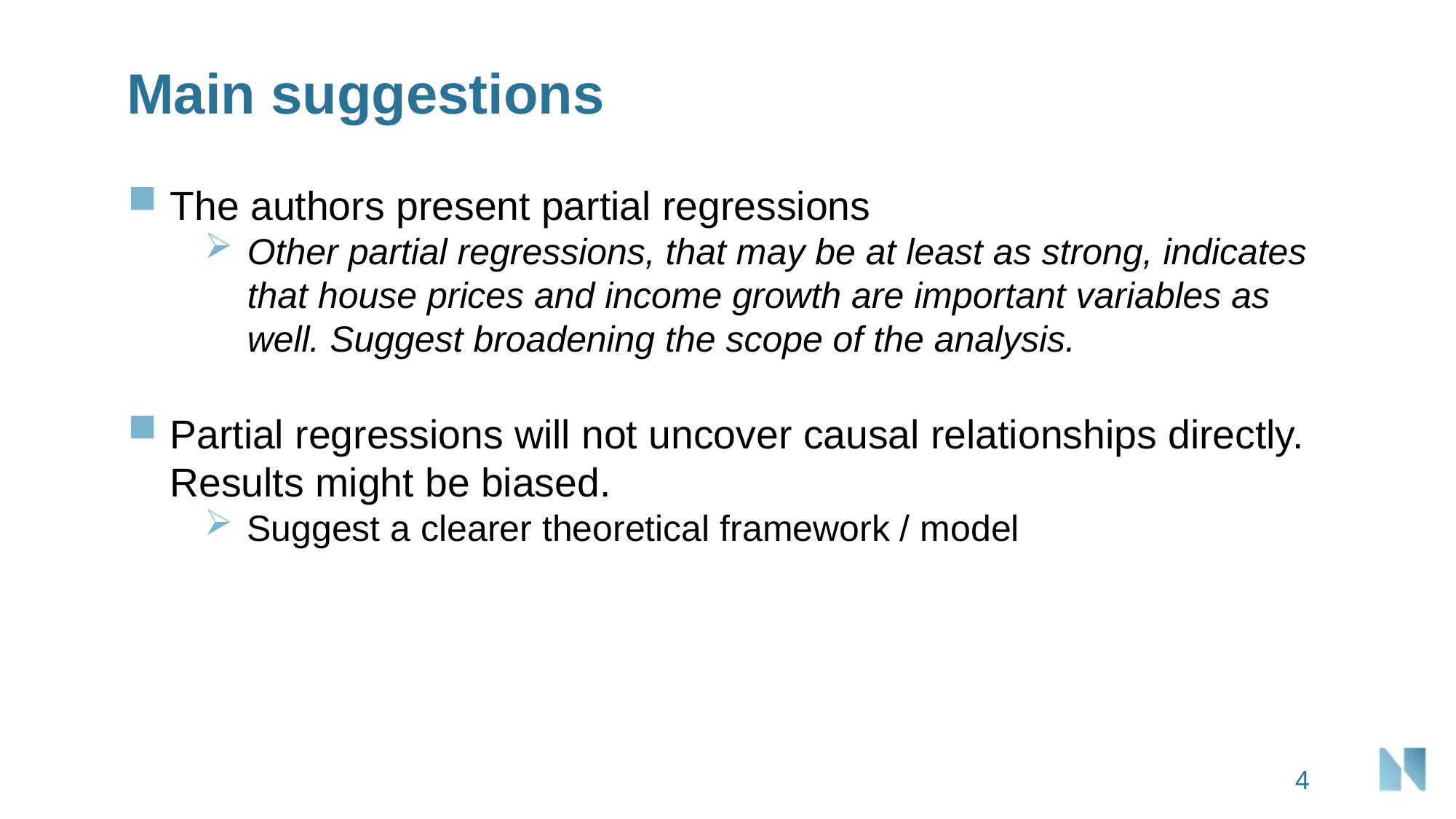

# Main suggestions

The authors present partial regressions
Other partial regressions, that may be at least as strong, indicates that house prices and income growth are important variables as well. Suggest broadening the scope of the analysis.

Partial regressions will not uncover causal relationships directly. Results might be biased.
Suggest a clearer theoretical framework / model

4